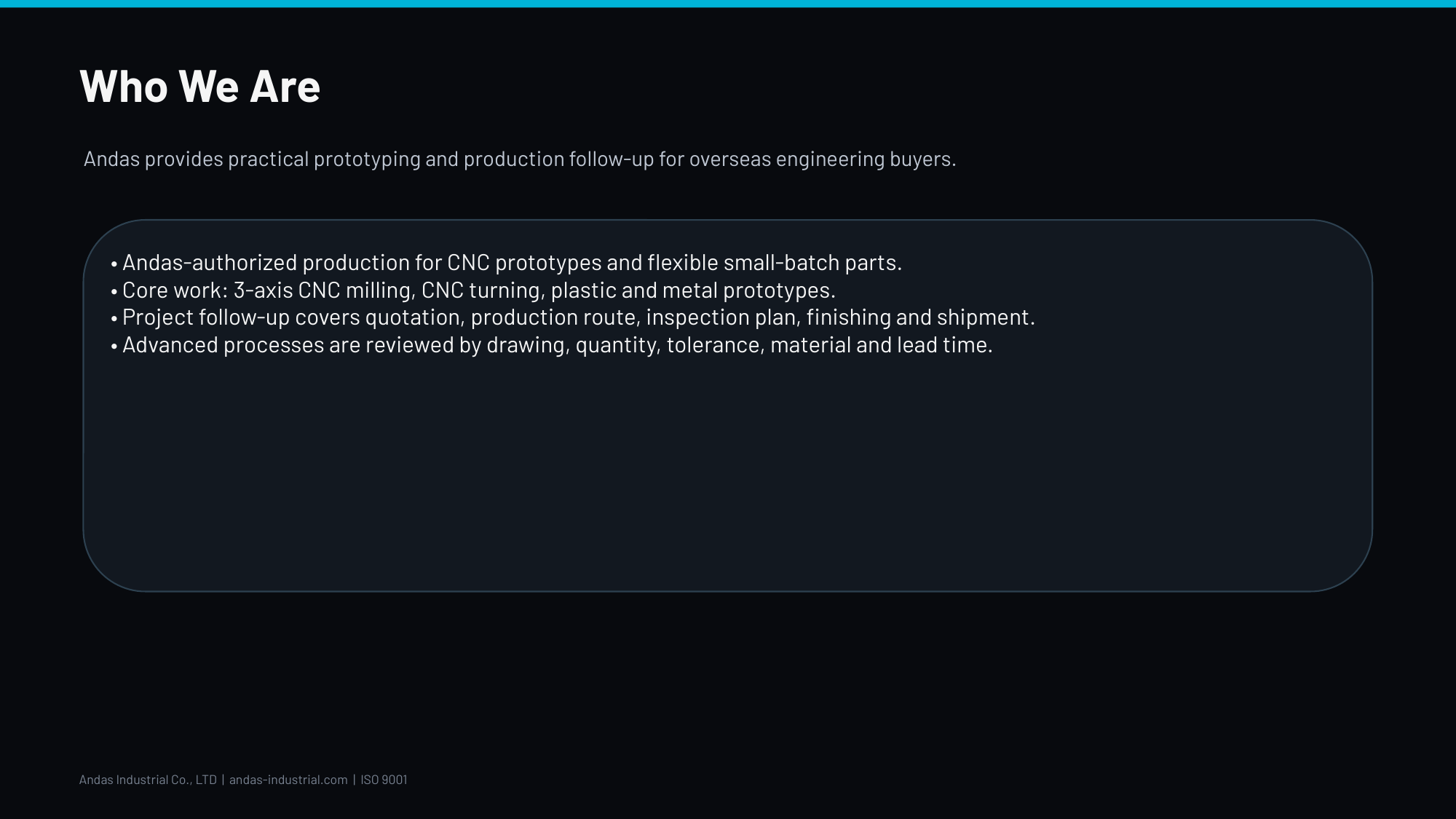

Who We Are
Andas provides practical prototyping and production follow-up for overseas engineering buyers.

• Andas-authorized production for CNC prototypes and flexible small-batch parts.
• Core work: 3-axis CNC milling, CNC turning, plastic and metal prototypes.
• Project follow-up covers quotation, production route, inspection plan, finishing and shipment.
• Advanced processes are reviewed by drawing, quantity, tolerance, material and lead time.
Andas Industrial Co., LTD  |  andas-industrial.com  |  ISO 9001